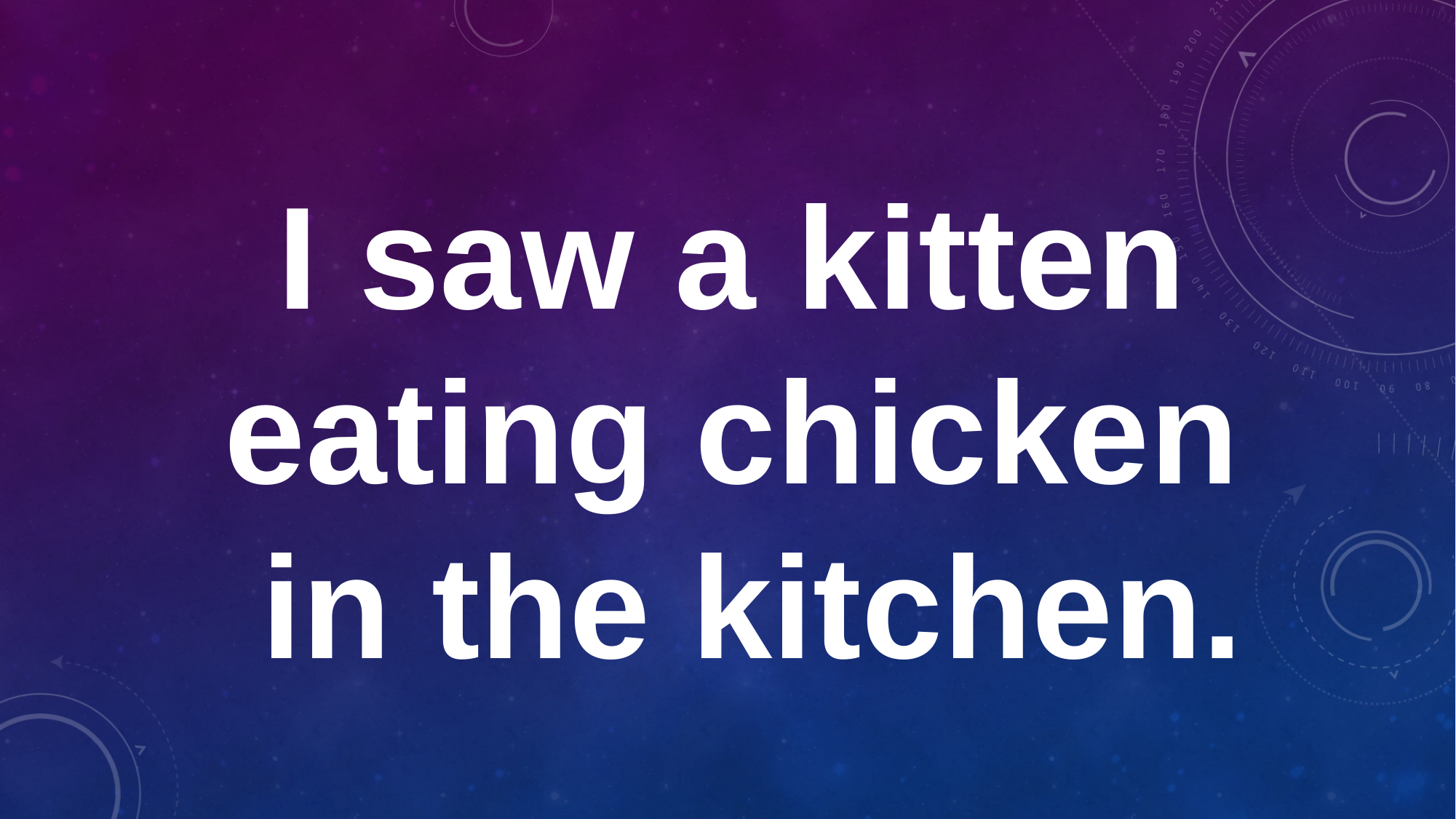

I saw a kitten
eating chicken
in the kitchen.